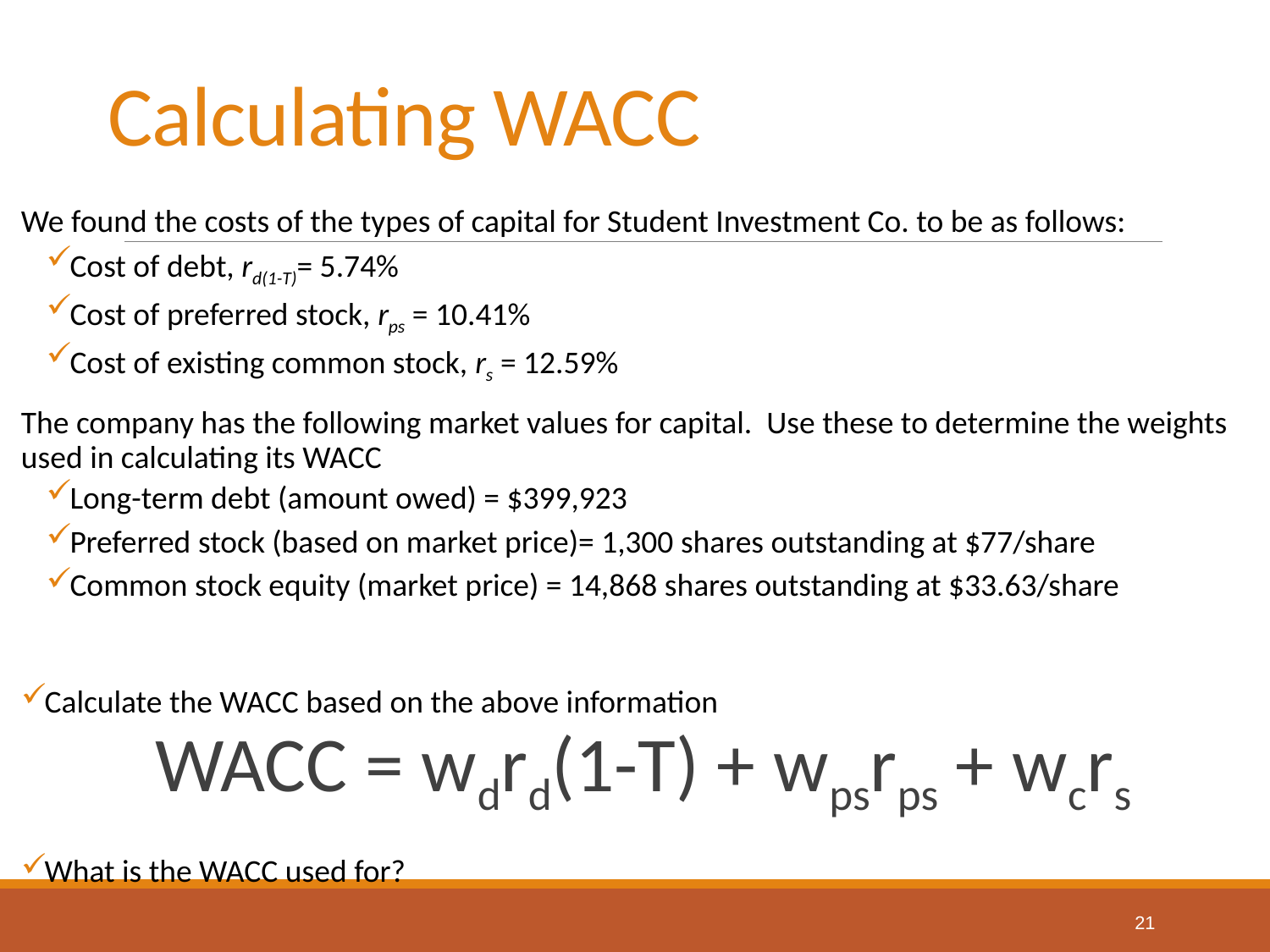

# Calculating WACC
We found the costs of the types of capital for Student Investment Co. to be as follows:
Cost of debt, rd(1-T)= 5.74%
Cost of preferred stock, rps = 10.41%
Cost of existing common stock, rs = 12.59%
The company has the following market values for capital.  Use these to determine the weights used in calculating its WACC
Long-term debt (amount owed) = $399,923
Preferred stock (based on market price)= 1,300 shares outstanding at $77/share
Common stock equity (market price) = 14,868 shares outstanding at $33.63/share

Calculate the WACC based on the above information

What is the WACC used for?

WACC = wdrd(1-T) + wpsrps + wcrs
21